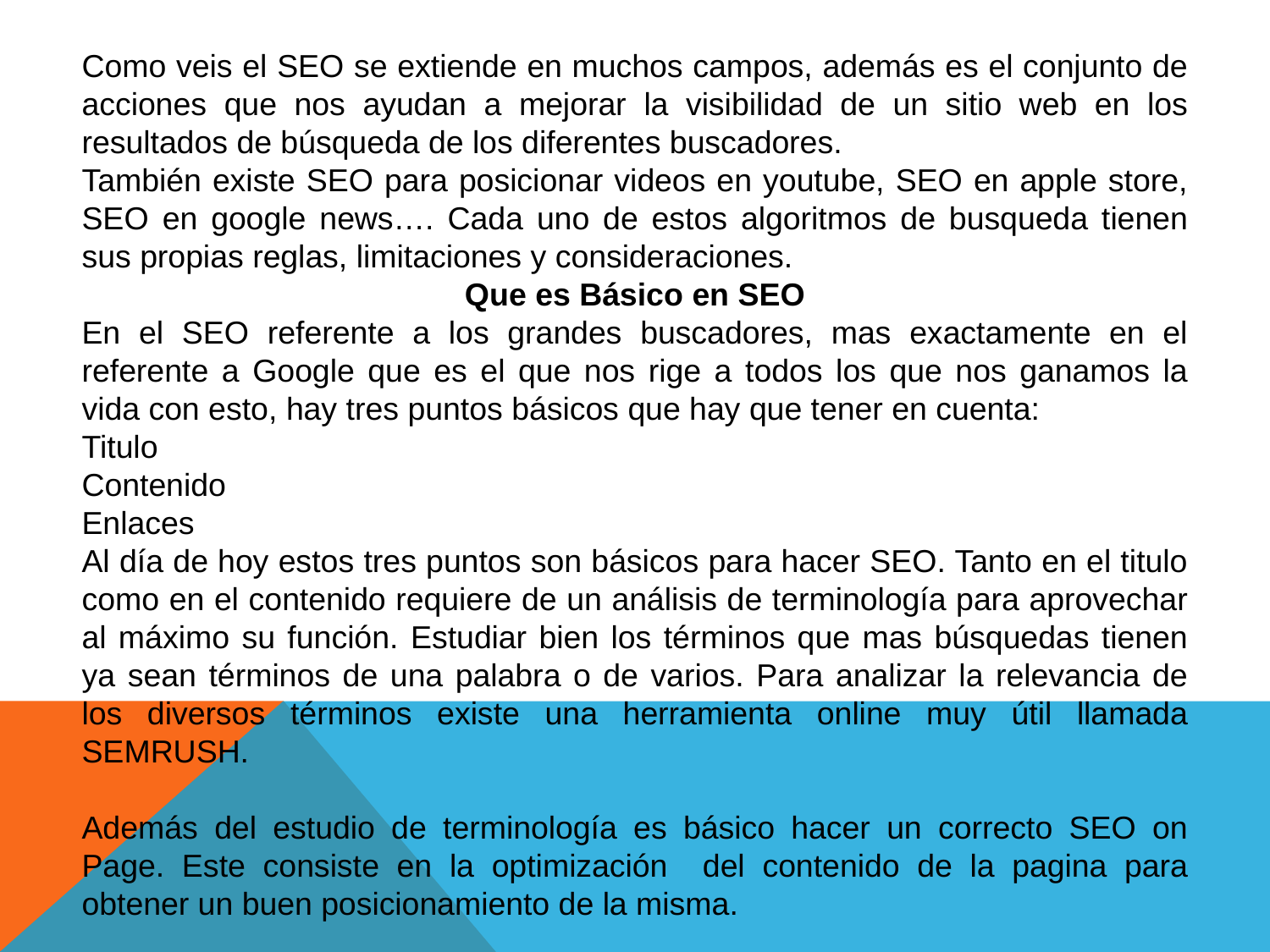

Como veis el SEO se extiende en muchos campos, además es el conjunto de acciones que nos ayudan a mejorar la visibilidad de un sitio web en los resultados de búsqueda de los diferentes buscadores.
También existe SEO para posicionar videos en youtube, SEO en apple store, SEO en google news…. Cada uno de estos algoritmos de busqueda tienen sus propias reglas, limitaciones y consideraciones.
Que es Básico en SEO
En el SEO referente a los grandes buscadores, mas exactamente en el referente a Google que es el que nos rige a todos los que nos ganamos la vida con esto, hay tres puntos básicos que hay que tener en cuenta:
Titulo
Contenido
Enlaces
Al día de hoy estos tres puntos son básicos para hacer SEO. Tanto en el titulo como en el contenido requiere de un análisis de terminología para aprovechar al máximo su función. Estudiar bien los términos que mas búsquedas tienen ya sean términos de una palabra o de varios. Para analizar la relevancia de los diversos términos existe una herramienta online muy útil llamada SEMRUSH.

Además del estudio de terminología es básico hacer un correcto SEO on Page. Este consiste en la optimización  del contenido de la pagina para obtener un buen posicionamiento de la misma.